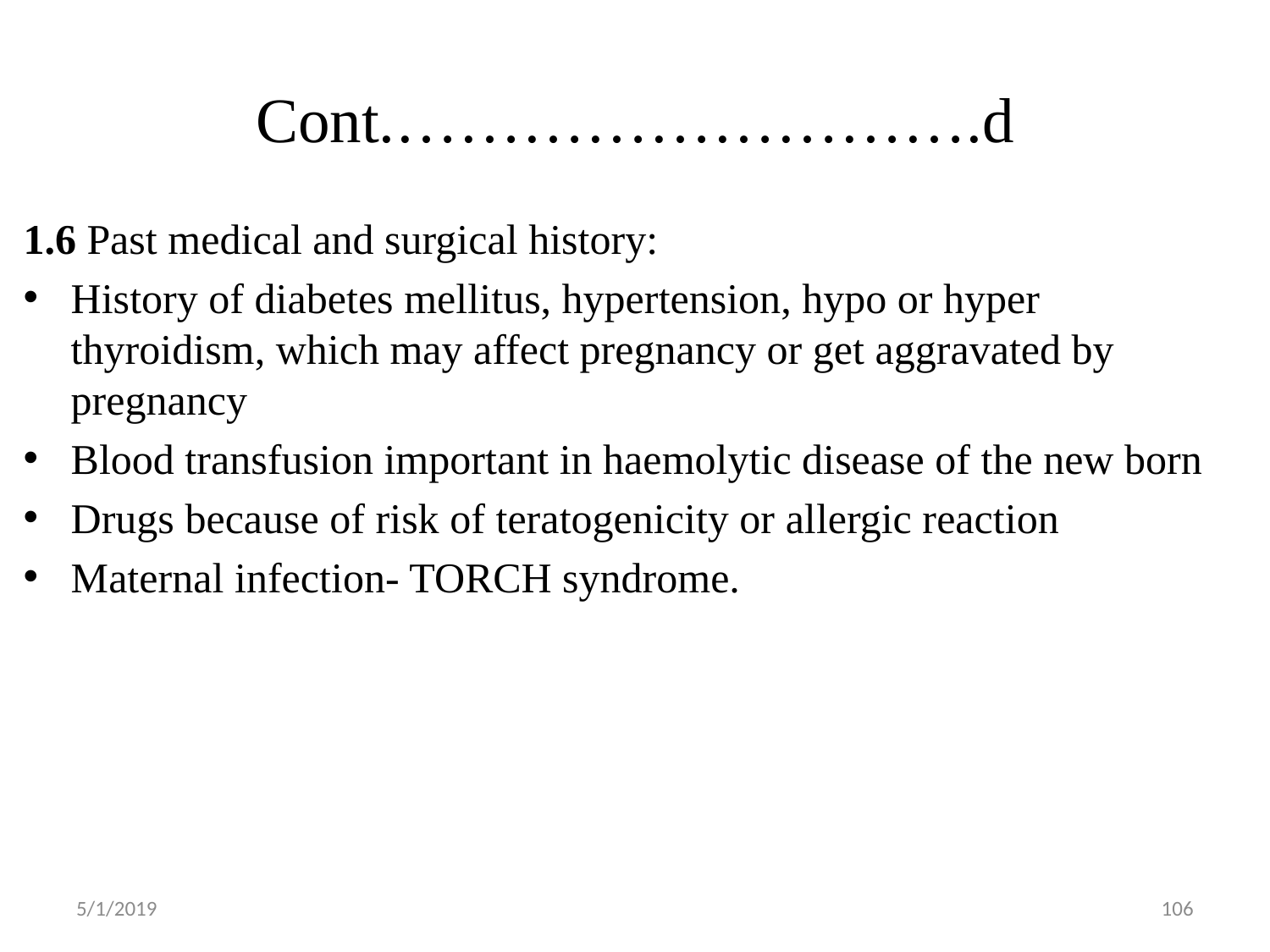

# Cont.……………………….d
1.6 Past medical and surgical history:
History of diabetes mellitus, hypertension, hypo or hyper thyroidism, which may affect pregnancy or get aggravated by pregnancy
Blood transfusion important in haemolytic disease of the new born
Drugs because of risk of teratogenicity or allergic reaction
Maternal infection- TORCH syndrome.

5/1/2019
106